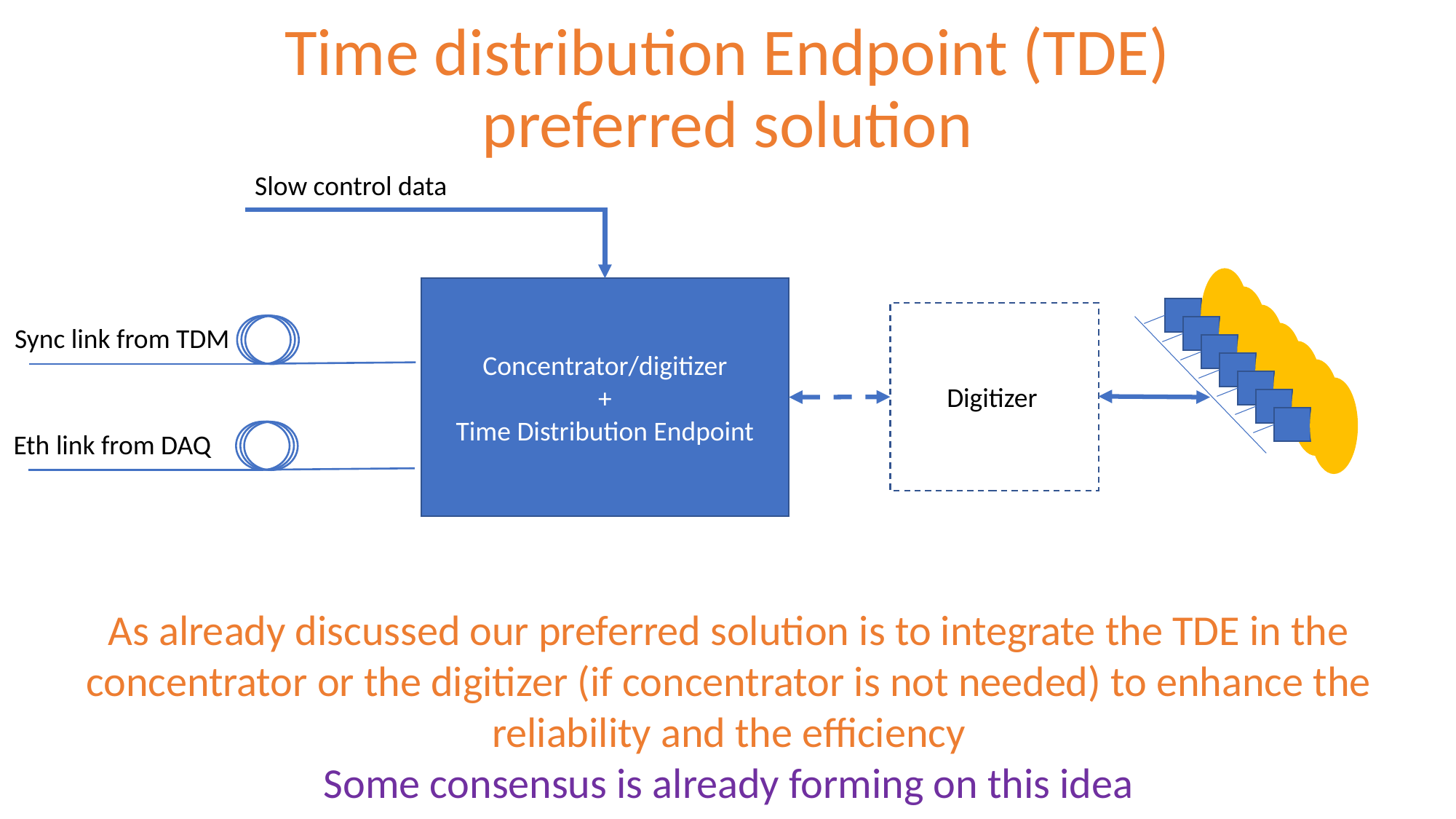

# Time distribution Endpoint (TDE) preferred solution
Slow control data

Concentrator/digitizer
+
Time Distribution Endpoint

Sync link from TDM

Digitizer

Eth link from DAQ
As already discussed our preferred solution is to integrate the TDE in the concentrator or the digitizer (if concentrator is not needed) to enhance the reliability and the efficiency
Some consensus is already forming on this idea